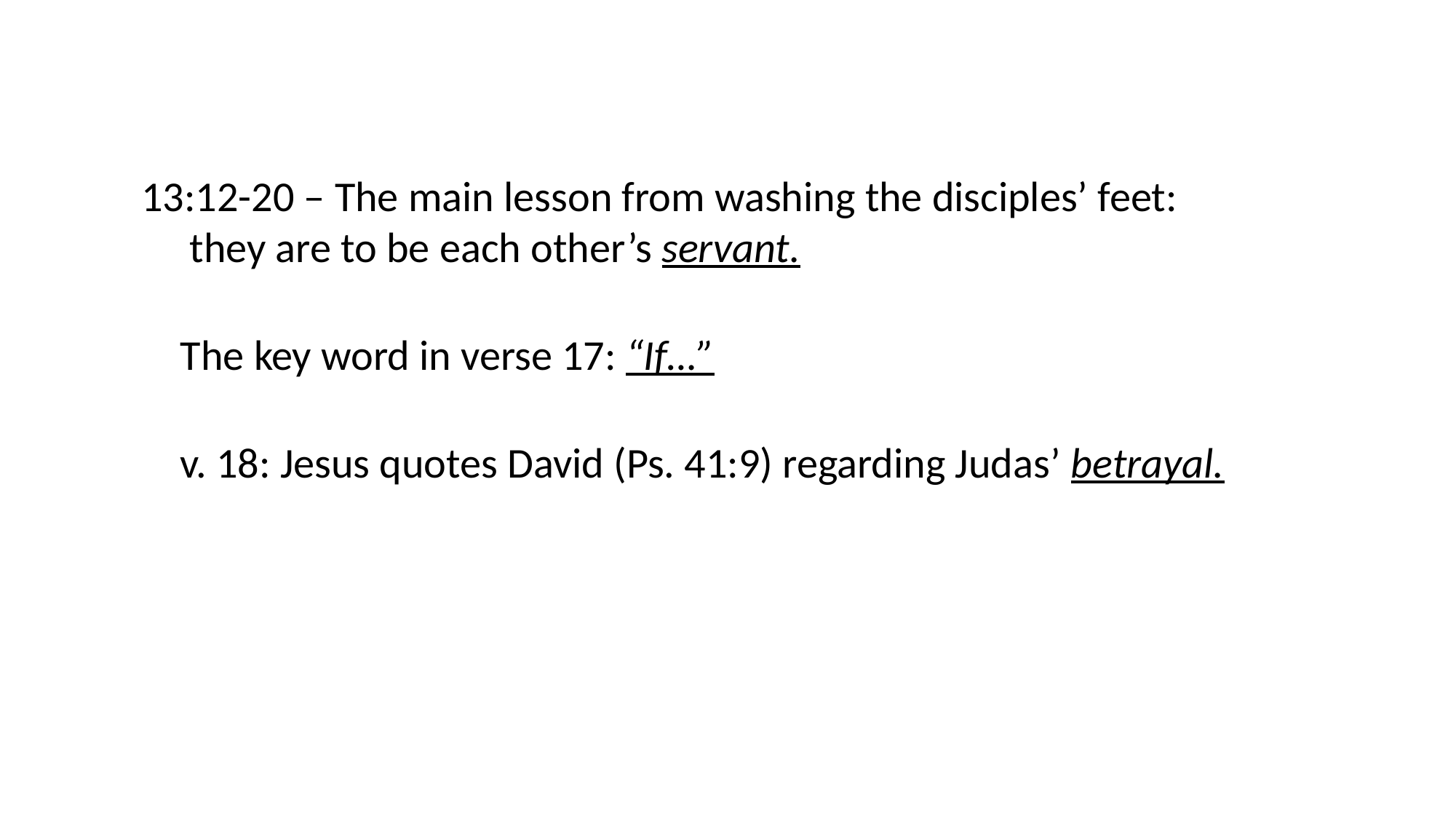

13:12-20 – The main lesson from washing the disciples’ feet:
     they are to be each other’s servant.
The key word in verse 17: “If…”
v. 18: Jesus quotes David (Ps. 41:9) regarding Judas’ betrayal.